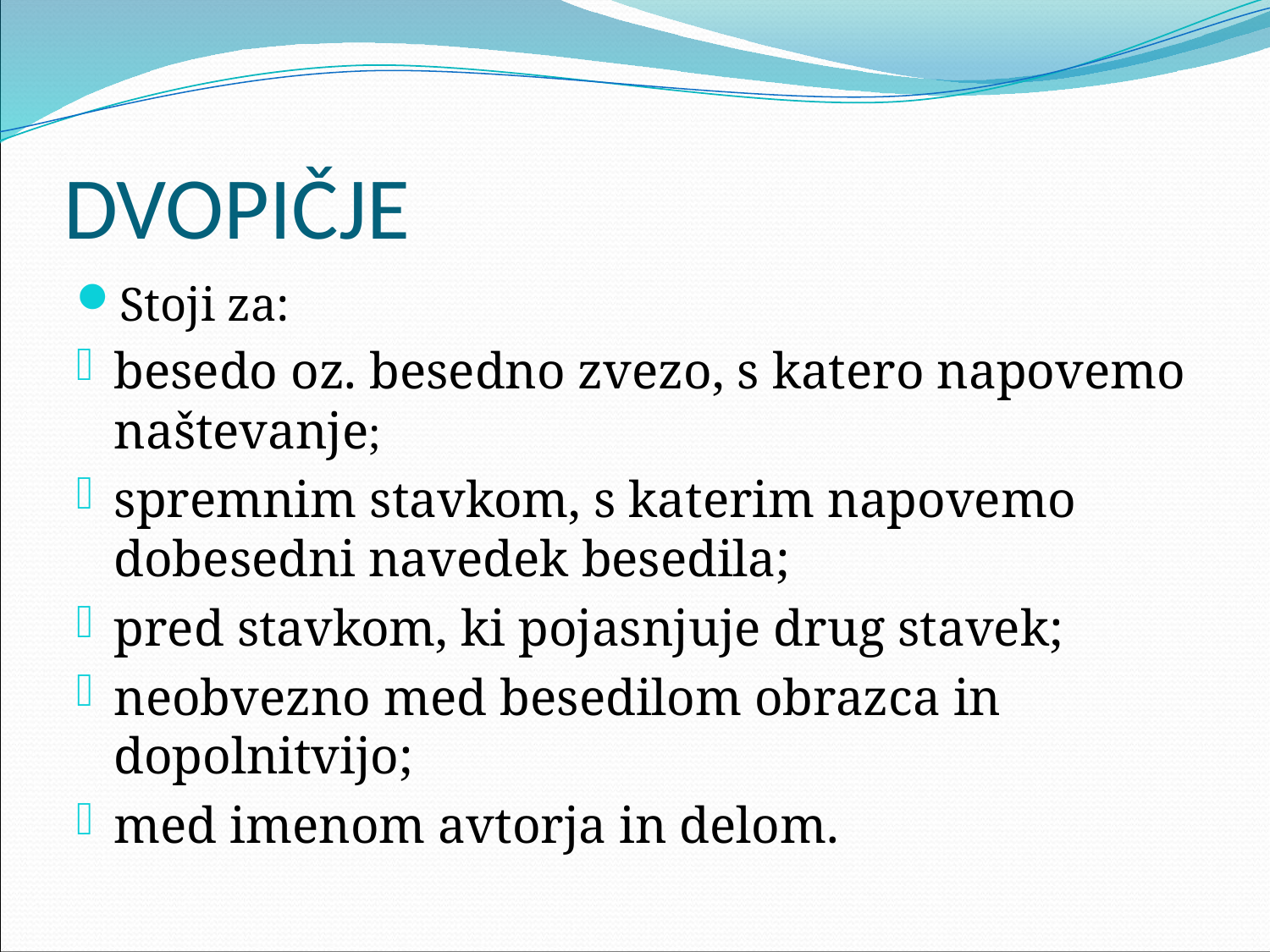

# DVOPIČJE
Stoji za:
besedo oz. besedno zvezo, s katero napovemo naštevanje;
spremnim stavkom, s katerim napovemo dobesedni navedek besedila;
pred stavkom, ki pojasnjuje drug stavek;
neobvezno med besedilom obrazca in dopolnitvijo;
med imenom avtorja in delom.